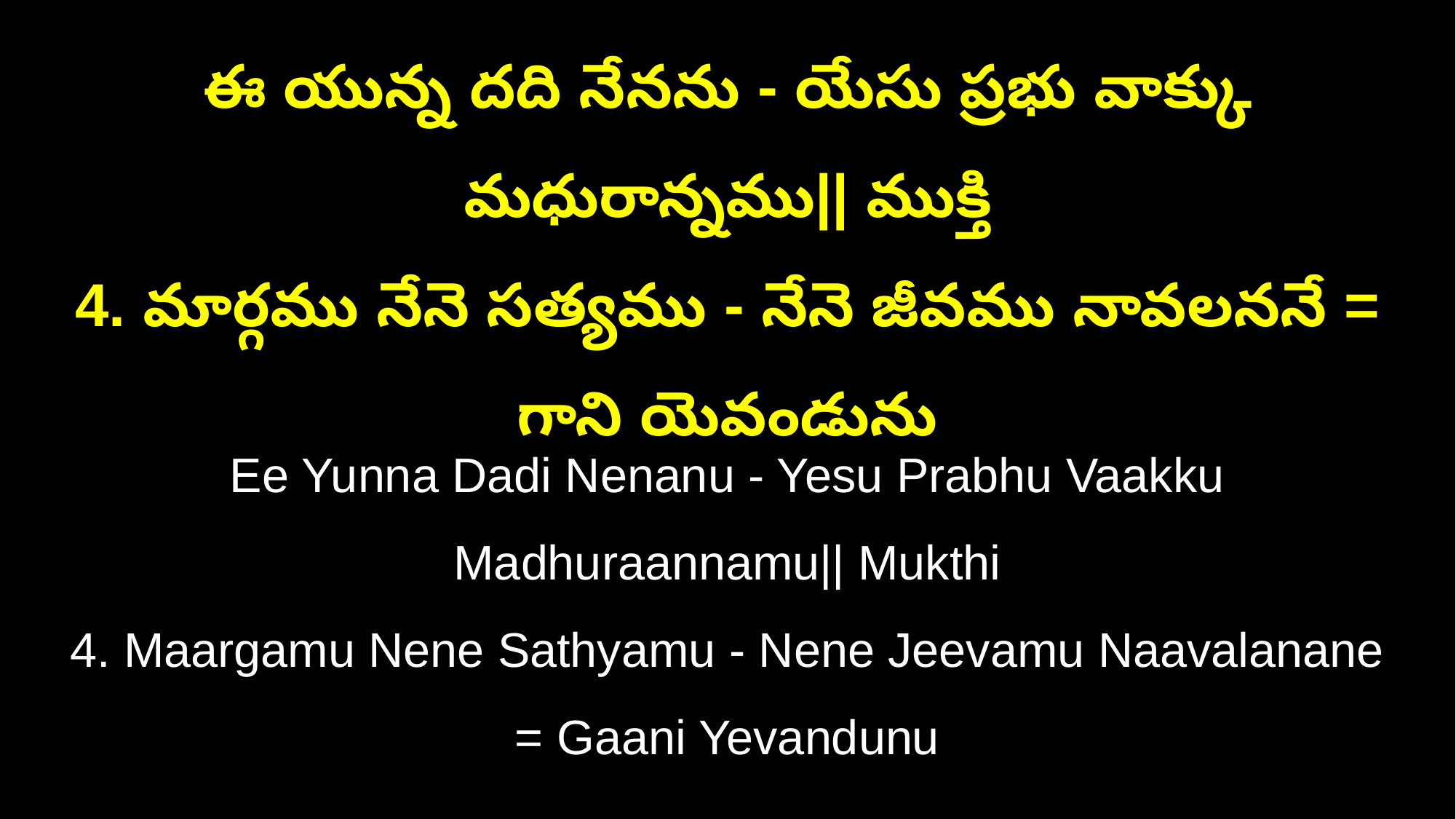

ఈ యున్న దది నేనను - యేసు ప్రభు వాక్కు మధురాన్నము|| ముక్తి
4. మార్గము నేనె సత్యము - నేనె జీవము నావలననే = గాని యెవండును
Ee Yunna Dadi Nenanu - Yesu Prabhu Vaakku Madhuraannamu|| Mukthi
4. Maargamu Nene Sathyamu - Nene Jeevamu Naavalanane = Gaani Yevandunu